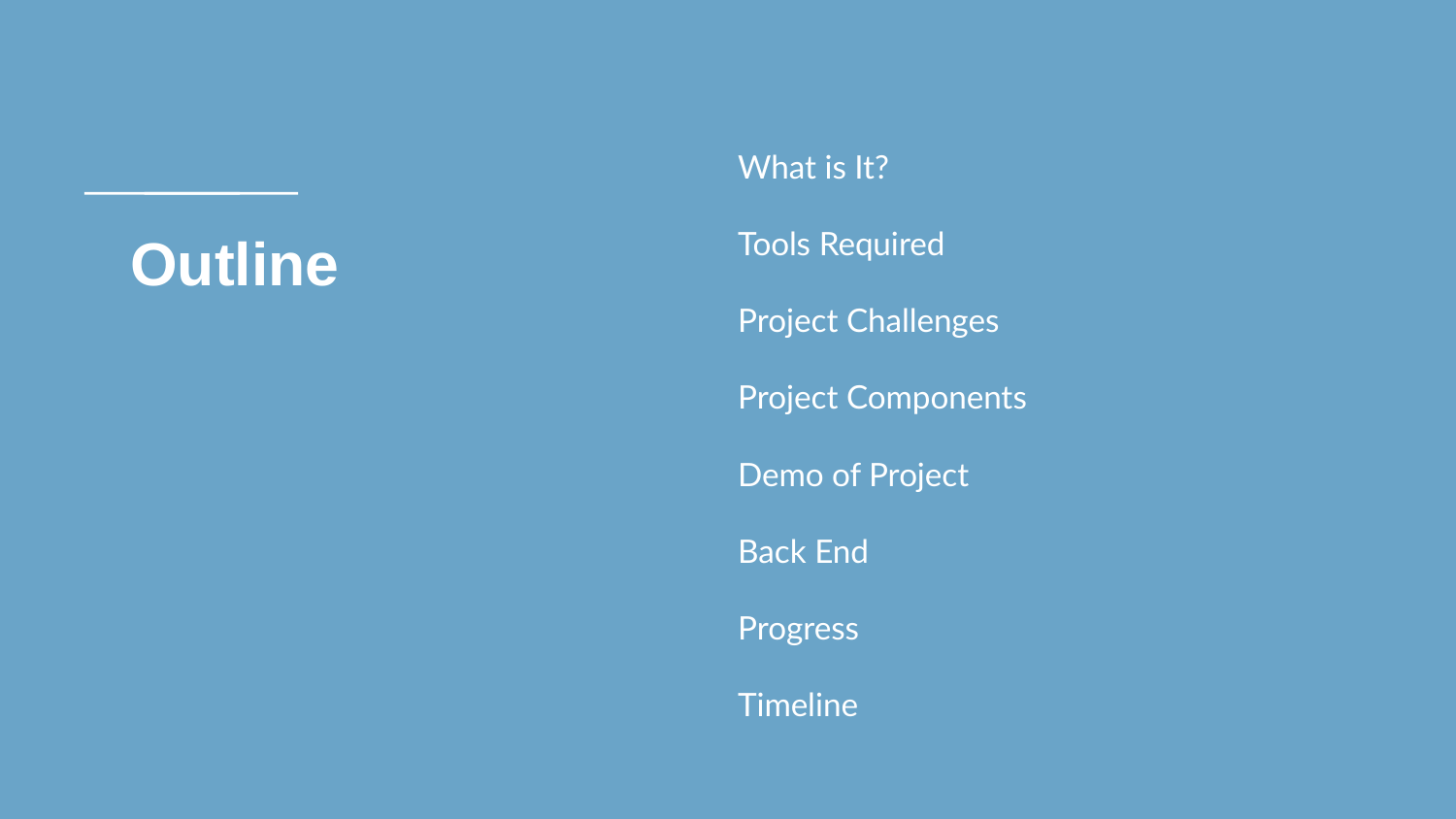

What is It?
Tools Required
Project Challenges
Project Components
Demo of Project
Back End
Progress
Timeline

# Outline